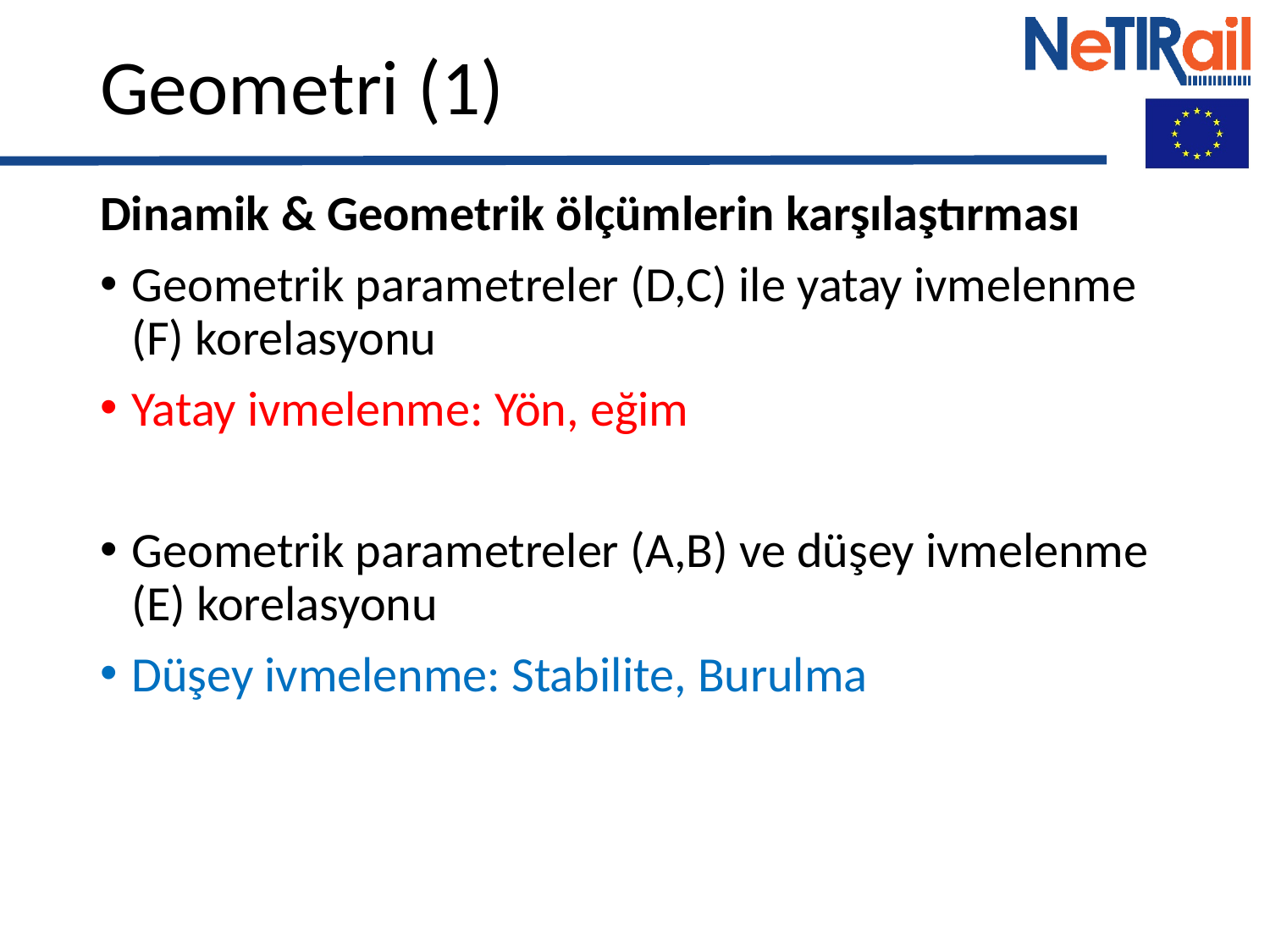

# Geometri (1)
Dinamik & Geometrik ölçümlerin karşılaştırması
Geometrik parametreler (D,C) ile yatay ivmelenme (F) korelasyonu
Yatay ivmelenme: Yön, eğim

Geometrik parametreler (A,B) ve düşey ivmelenme (E) korelasyonu
Düşey ivmelenme: Stabilite, Burulma